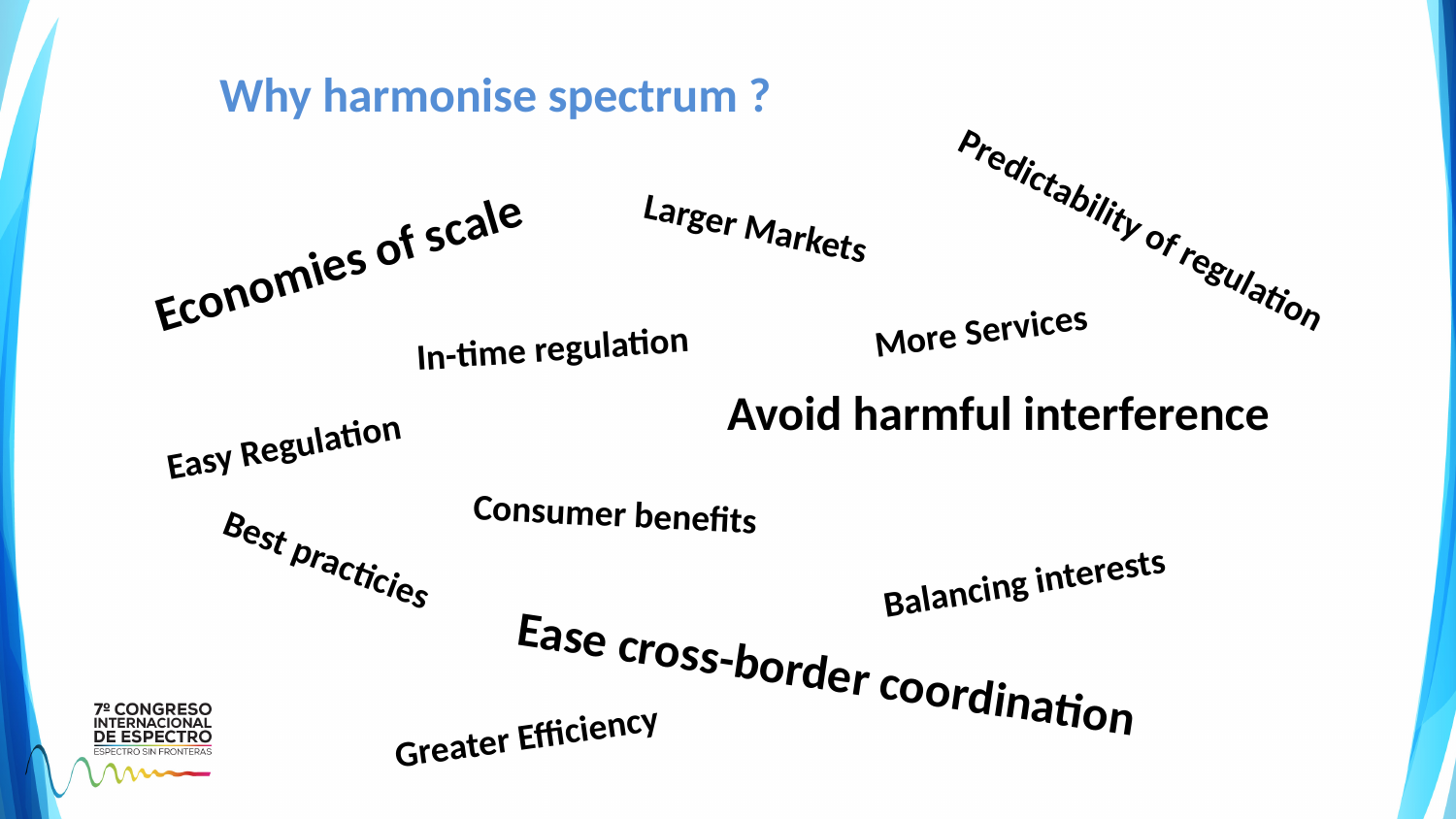

Why harmonise spectrum ?
Larger Markets
Predictability of regulation
Economies of scale
More Services
In-time regulation
Avoid harmful interference
Easy Regulation
Consumer benefits
Best practicies
Balancing interests
Ease cross-border coordination
Greater Efficiency